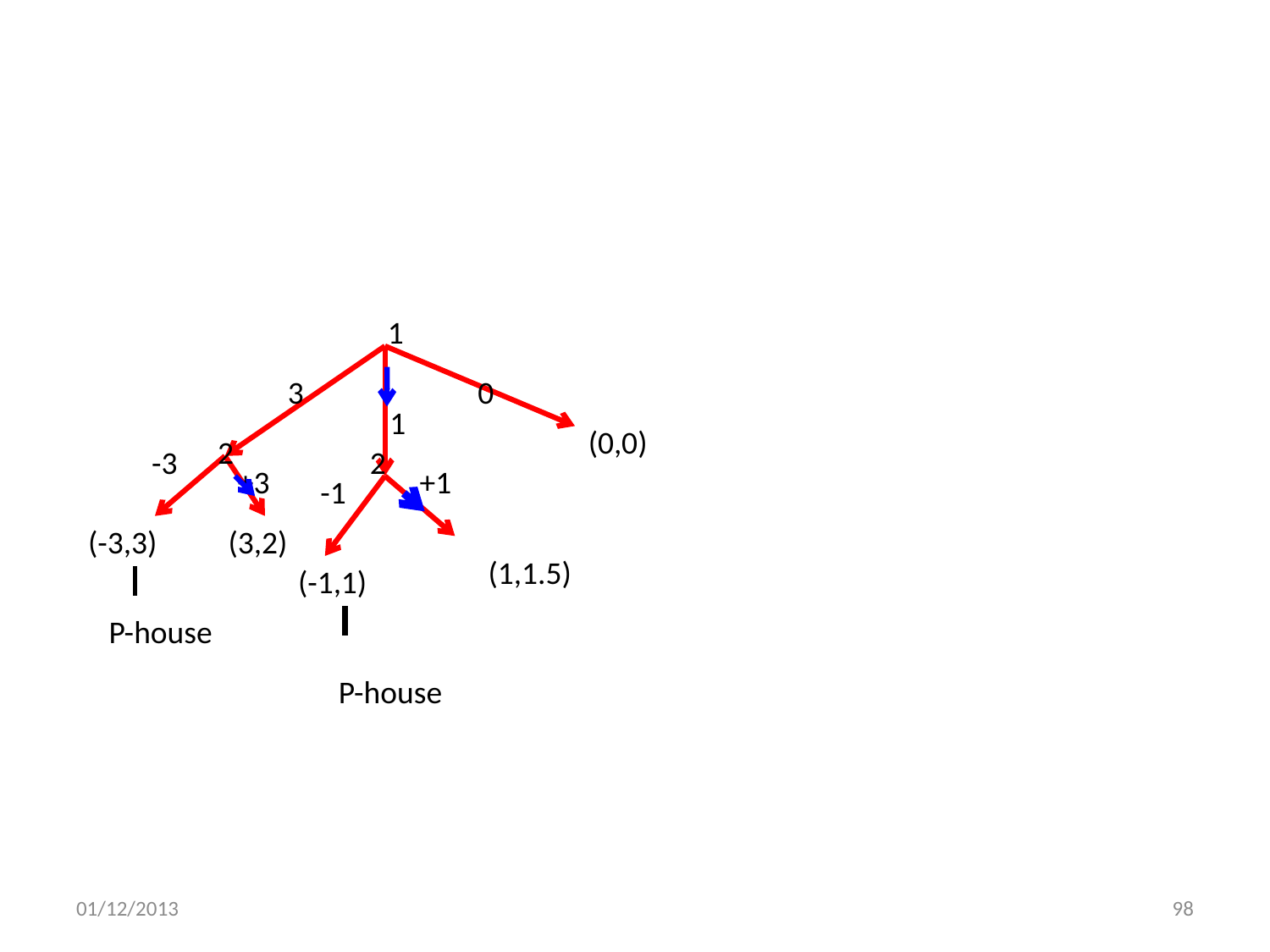

1
3
0
1
(0,0)
2
-3
2
+3
+1
-1
(-3,3)
(3,2)
(1,1.5)
(-1,1)
P-house
P-house
01/12/2013
98